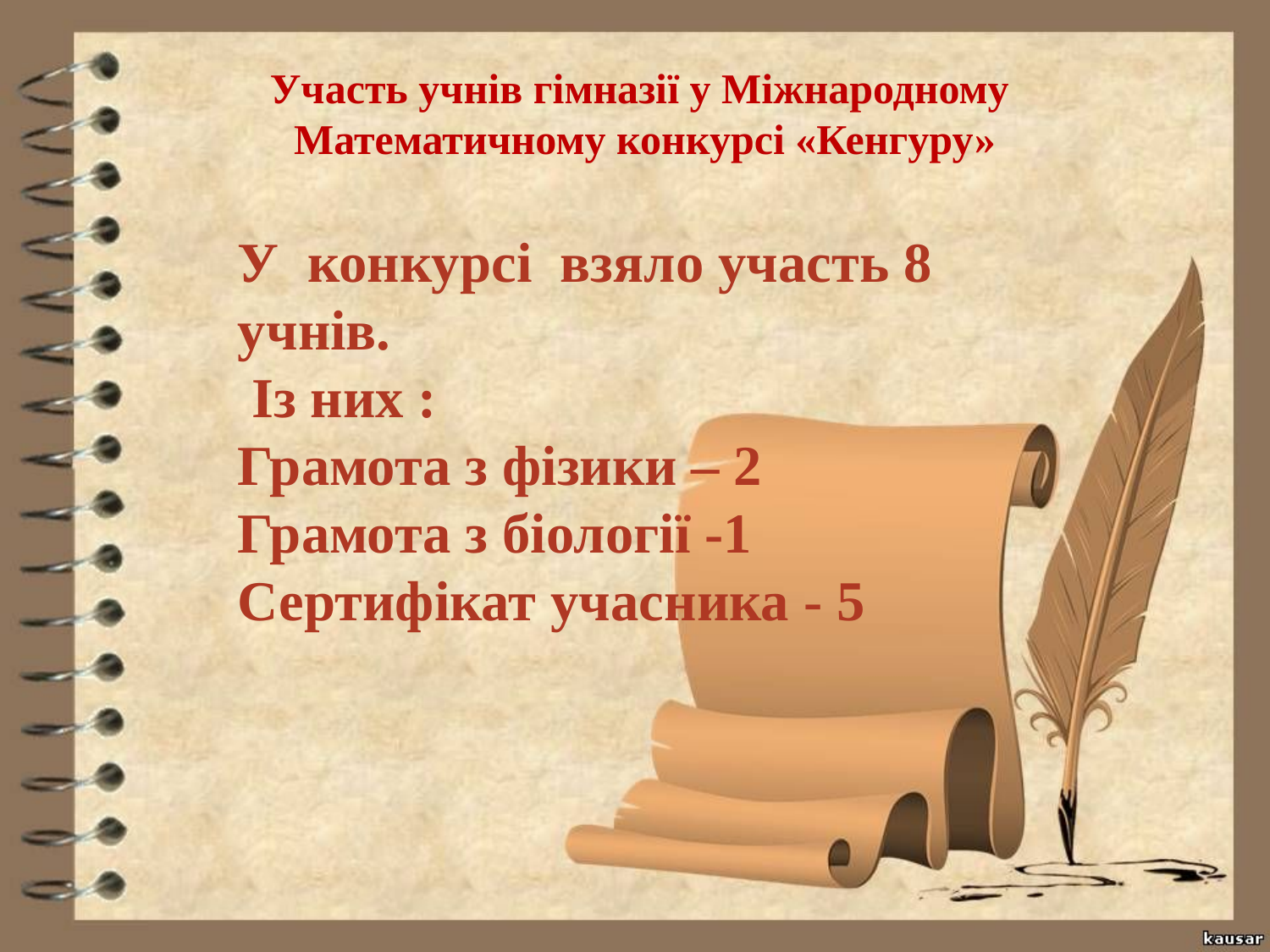

Участь учнів гімназії у Міжнародному
Математичному конкурсі «Кенгуру»

У  конкурсі  взяло участь 8 учнів.
 Із них :
Грамота з фізики – 2
Грамота з біології -1
Сертифікат учасника - 5